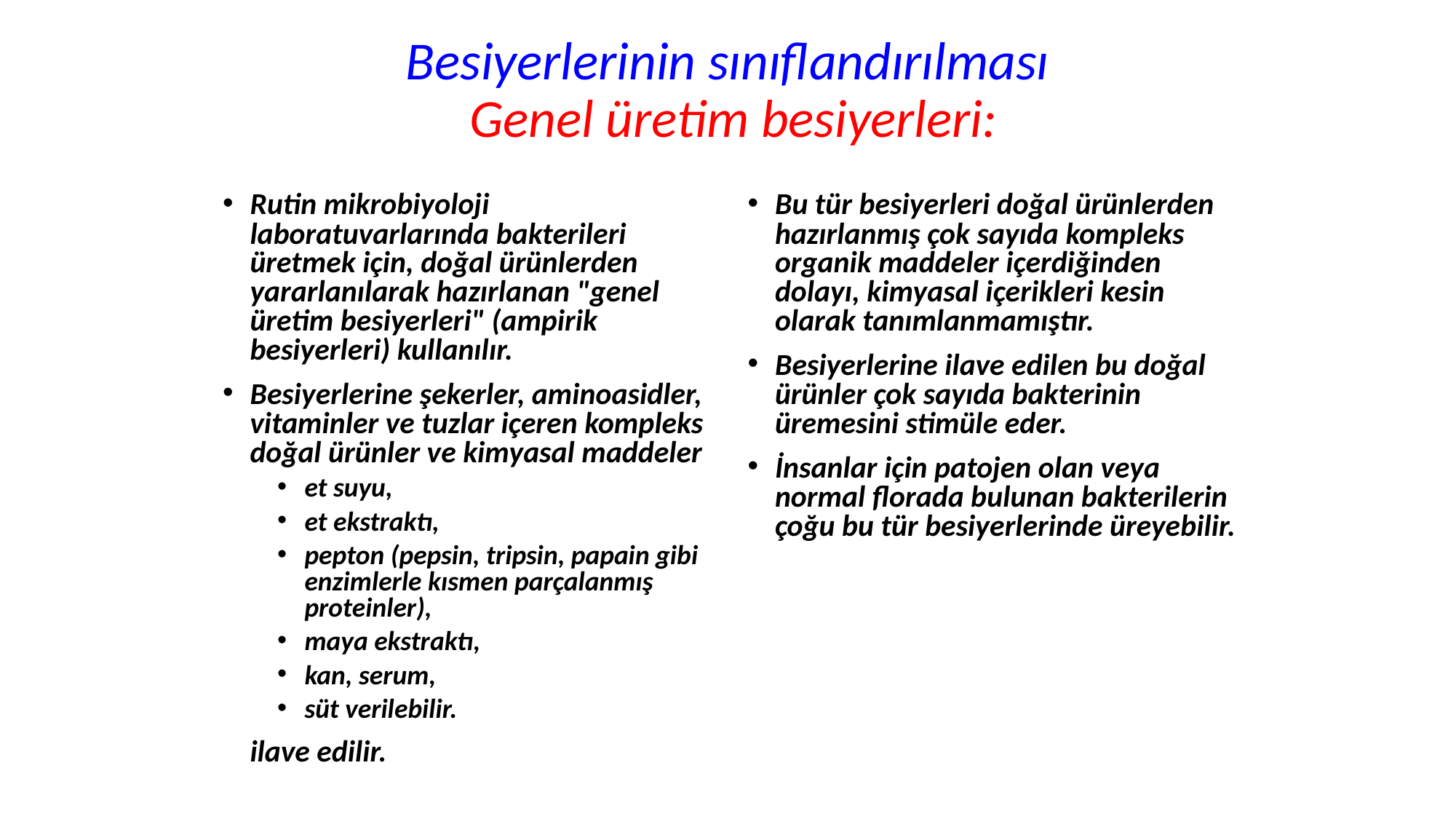

# Besiyerlerinin sınıflandırılması Genel üretim besiyerleri:
Rutin mikrobiyoloji laboratuvarlarında bakterileri üretmek için, doğal ürünlerden yararlanılarak hazırlanan "genel üretim besiyerleri" (ampirik besiyerleri) kullanılır.
Besiyerlerine şekerler, aminoasidler, vitaminler ve tuzlar içeren kompleks doğal ürünler ve kimyasal maddeler
et suyu,
et ekstraktı,
pepton (pepsin, tripsin, papain gibi enzimlerle kısmen parçalanmış proteinler),
maya ekstraktı,
kan, serum,
süt verilebilir.
	ilave edilir.
Bu tür besiyerleri doğal ürünlerden hazırlanmış çok sayıda kompleks organik maddeler içerdiğinden dolayı, kimyasal içerikleri kesin olarak tanımlanmamıştır.
Besiyerlerine ilave edilen bu doğal ürünler çok sayıda bakterinin üremesini stimüle eder.
İnsanlar için patojen olan veya normal florada bulunan bakterilerin çoğu bu tür besiyerlerinde üreyebilir.